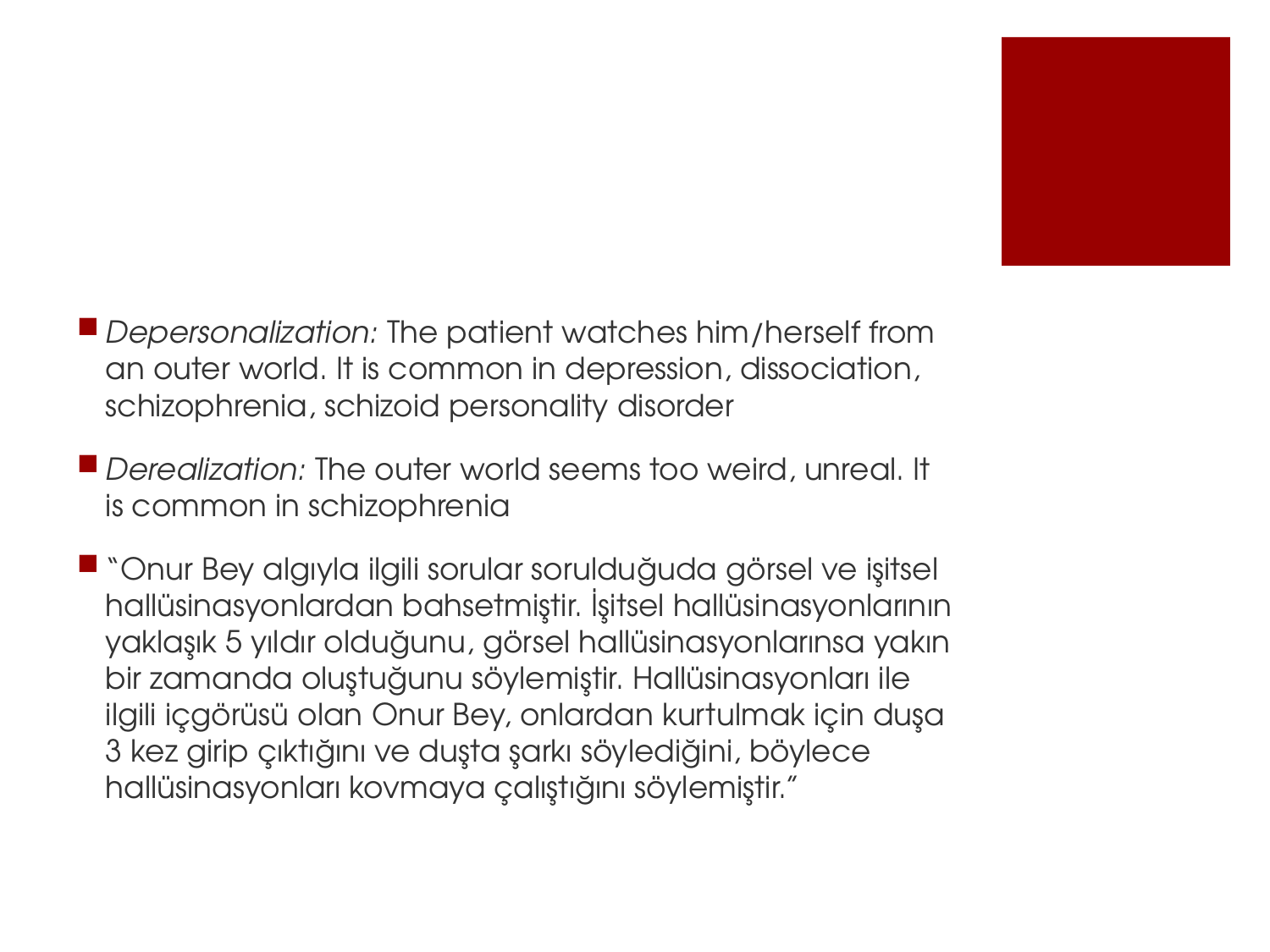

#
Depersonalization: The patient watches him/herself from an outer world. It is common in depression, dissociation, schizophrenia, schizoid personality disorder
Derealization: The outer world seems too weird, unreal. It is common in schizophrenia
“Onur Bey algıyla ilgili sorular sorulduğuda görsel ve işitsel hallüsinasyonlardan bahsetmiştir. İşitsel hallüsinasyonlarının yaklaşık 5 yıldır olduğunu, görsel hallüsinasyonlarınsa yakın bir zamanda oluştuğunu söylemiştir. Hallüsinasyonları ile ilgili içgörüsü olan Onur Bey, onlardan kurtulmak için duşa 3 kez girip çıktığını ve duşta şarkı söylediğini, böylece hallüsinasyonları kovmaya çalıştığını söylemiştir.”